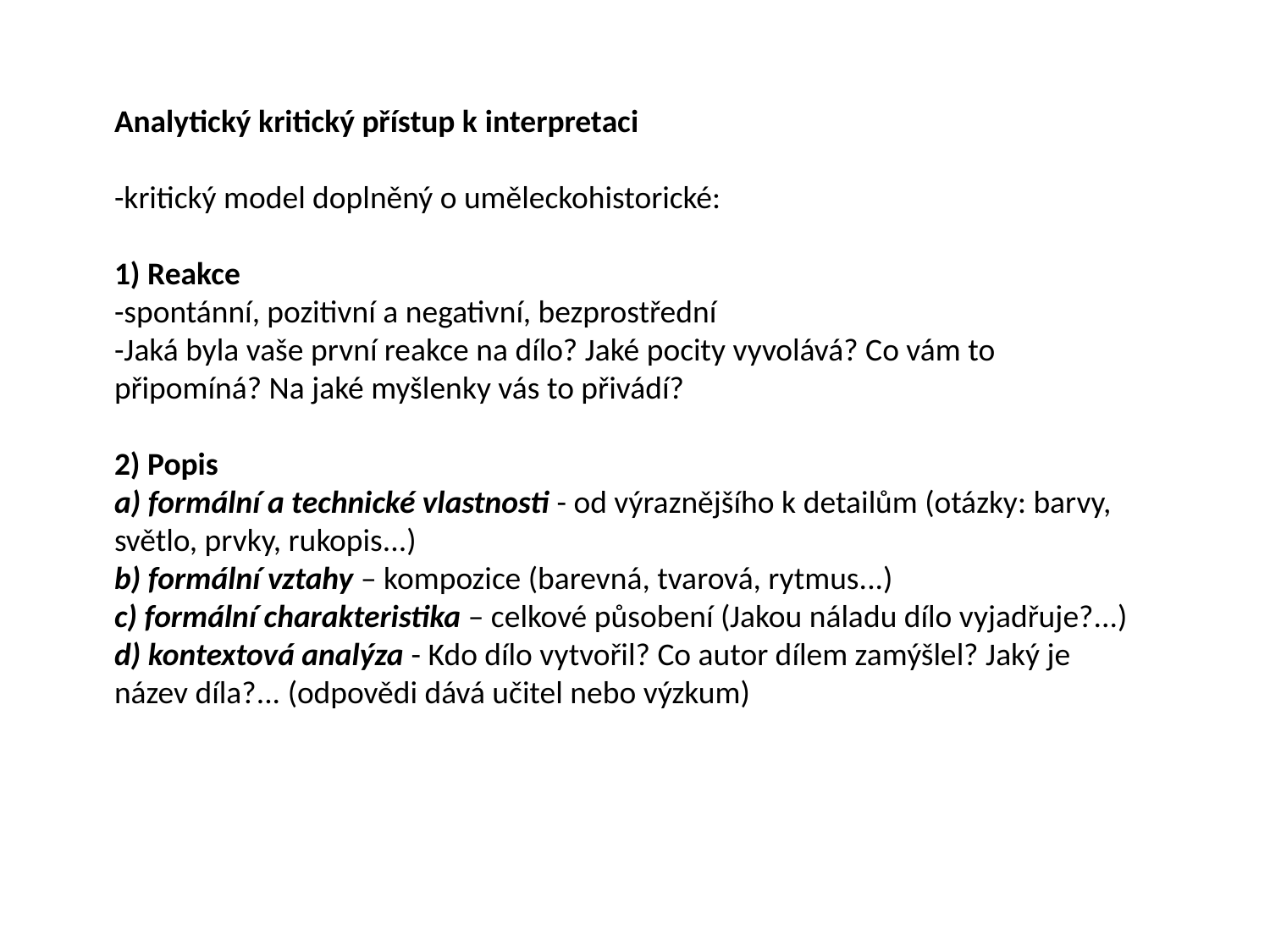

Analytický kritický přístup k interpretaci

-kritický model doplněný o uměleckohistorické:

1) Reakce
-spontánní, pozitivní a negativní, bezprostřední
-Jaká byla vaše první reakce na dílo? Jaké pocity vyvolává? Co vám to připomíná? Na jaké myšlenky vás to přivádí?

2) Popis
a) formální a technické vlastnosti - od výraznějšího k detailům (otázky: barvy, světlo, prvky, rukopis...)
b) formální vztahy – kompozice (barevná, tvarová, rytmus...)
c) formální charakteristika – celkové působení (Jakou náladu dílo vyjadřuje?...)
d) kontextová analýza - Kdo dílo vytvořil? Co autor dílem zamýšlel? Jaký je název díla?... (odpovědi dává učitel nebo výzkum)